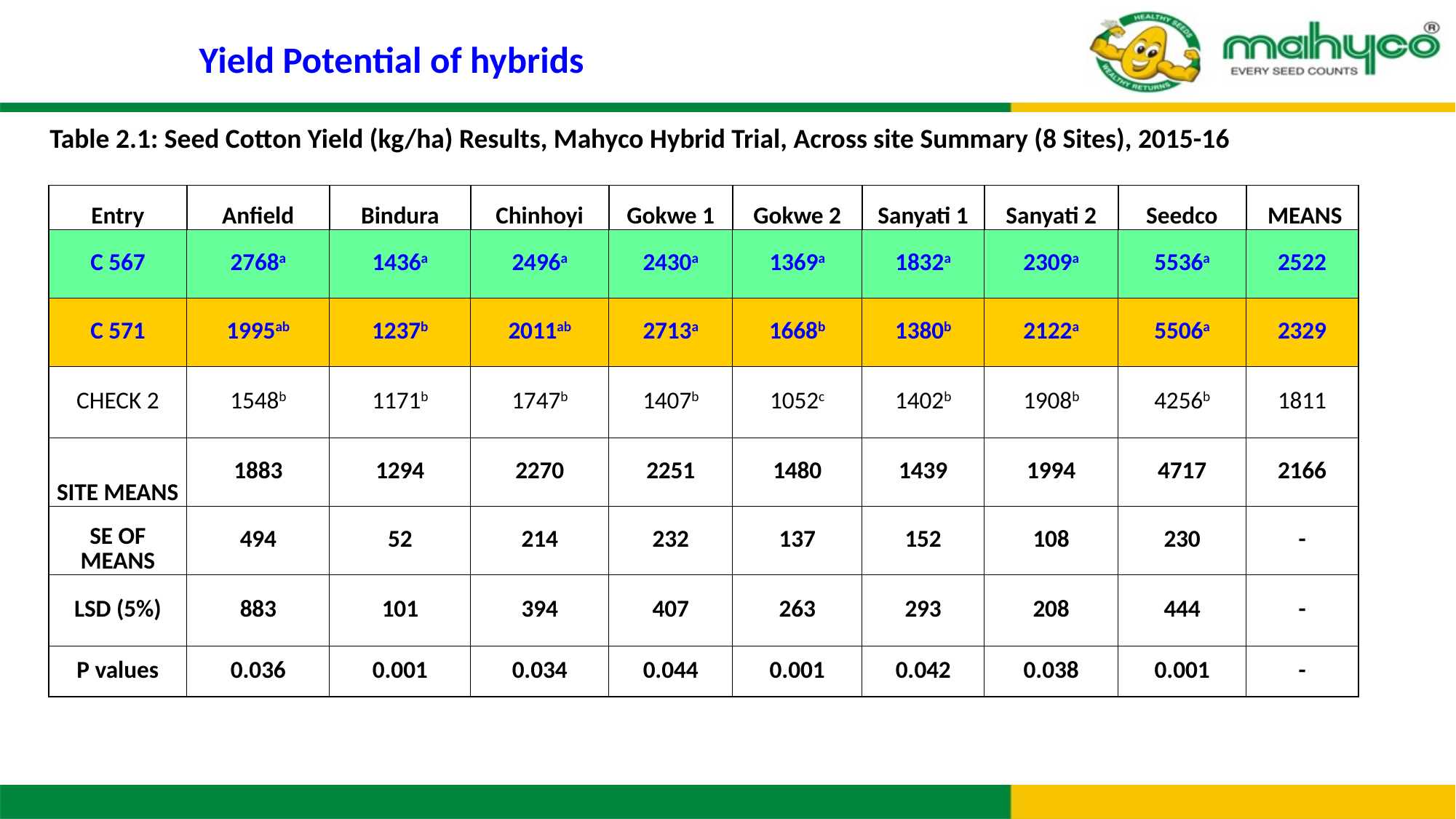

Yield Potential of hybrids
| Table 2.1: Seed Cotton Yield (kg/ha) Results, Mahyco Hybrid Trial, Across site Summary (8 Sites), 2015-16 |  |  |  |  |  |  |  |  |  |
| --- | --- | --- | --- | --- | --- | --- | --- | --- | --- |
|  |  |  |  |  |  |  |  |  |  |
| Entry | Anfield | Bindura | Chinhoyi | Gokwe 1 | Gokwe 2 | Sanyati 1 | Sanyati 2 | Seedco | MEANS |
| C 567 | 2768a | 1436a | 2496a | 2430a | 1369a | 1832a | 2309a | 5536a | 2522 |
| C 571 | 1995ab | 1237b | 2011ab | 2713a | 1668b | 1380b | 2122a | 5506a | 2329 |
| CHECK 2 | 1548b | 1171b | 1747b | 1407b | 1052c | 1402b | 1908b | 4256b | 1811 |
| SITE MEANS | 1883 | 1294 | 2270 | 2251 | 1480 | 1439 | 1994 | 4717 | 2166 |
| SE OF MEANS | 494 | 52 | 214 | 232 | 137 | 152 | 108 | 230 | - |
| LSD (5%) | 883 | 101 | 394 | 407 | 263 | 293 | 208 | 444 | - |
| P values | 0.036 | 0.001 | 0.034 | 0.044 | 0.001 | 0.042 | 0.038 | 0.001 | - |